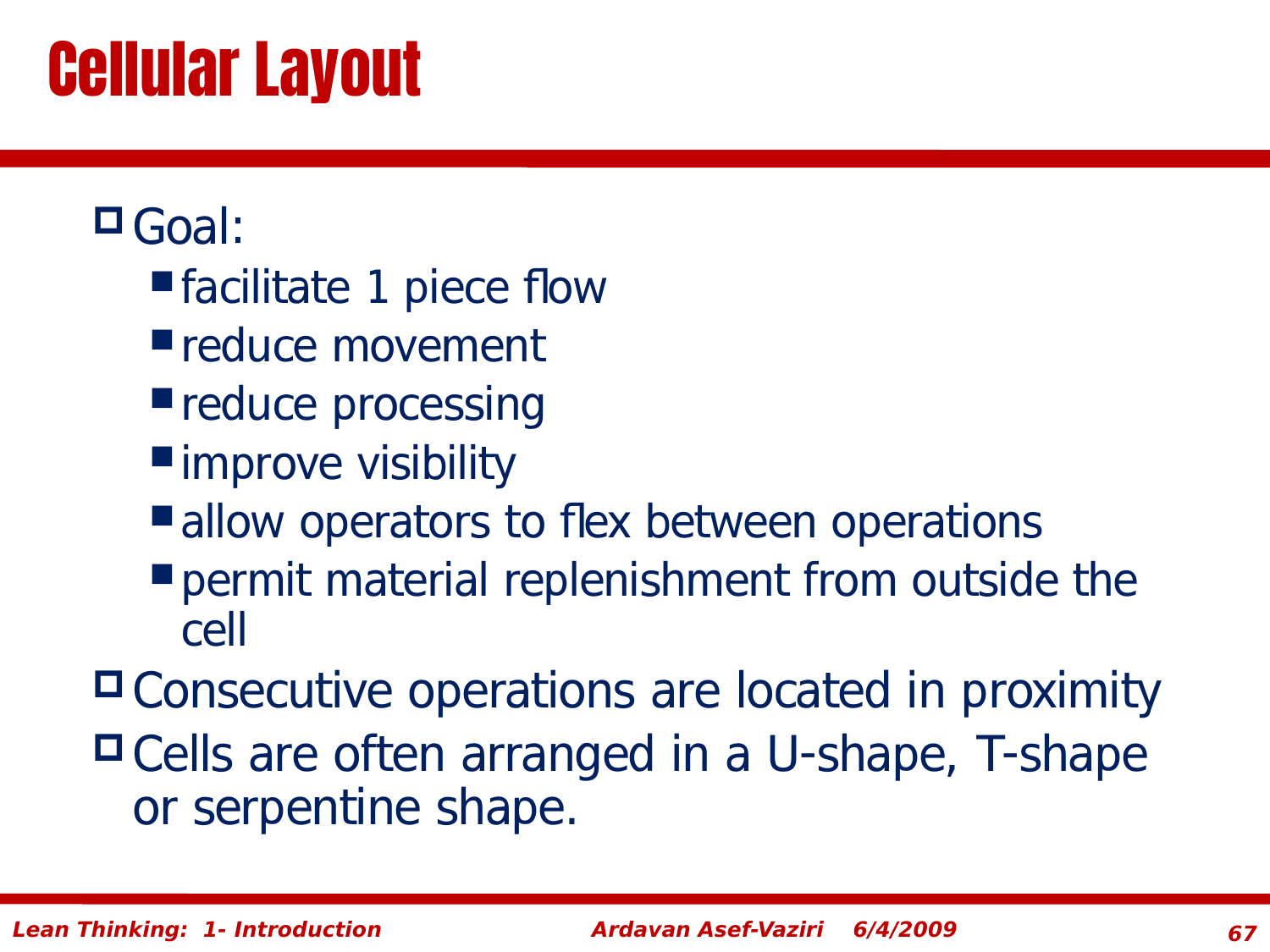

# Cellular Layout
Goal:
facilitate 1 piece flow
reduce movement
reduce processing
improve visibility
allow operators to flex between operations
permit material replenishment from outside the cell
Consecutive operations are located in proximity
Cells are often arranged in a U-shape, T-shape or serpentine shape.